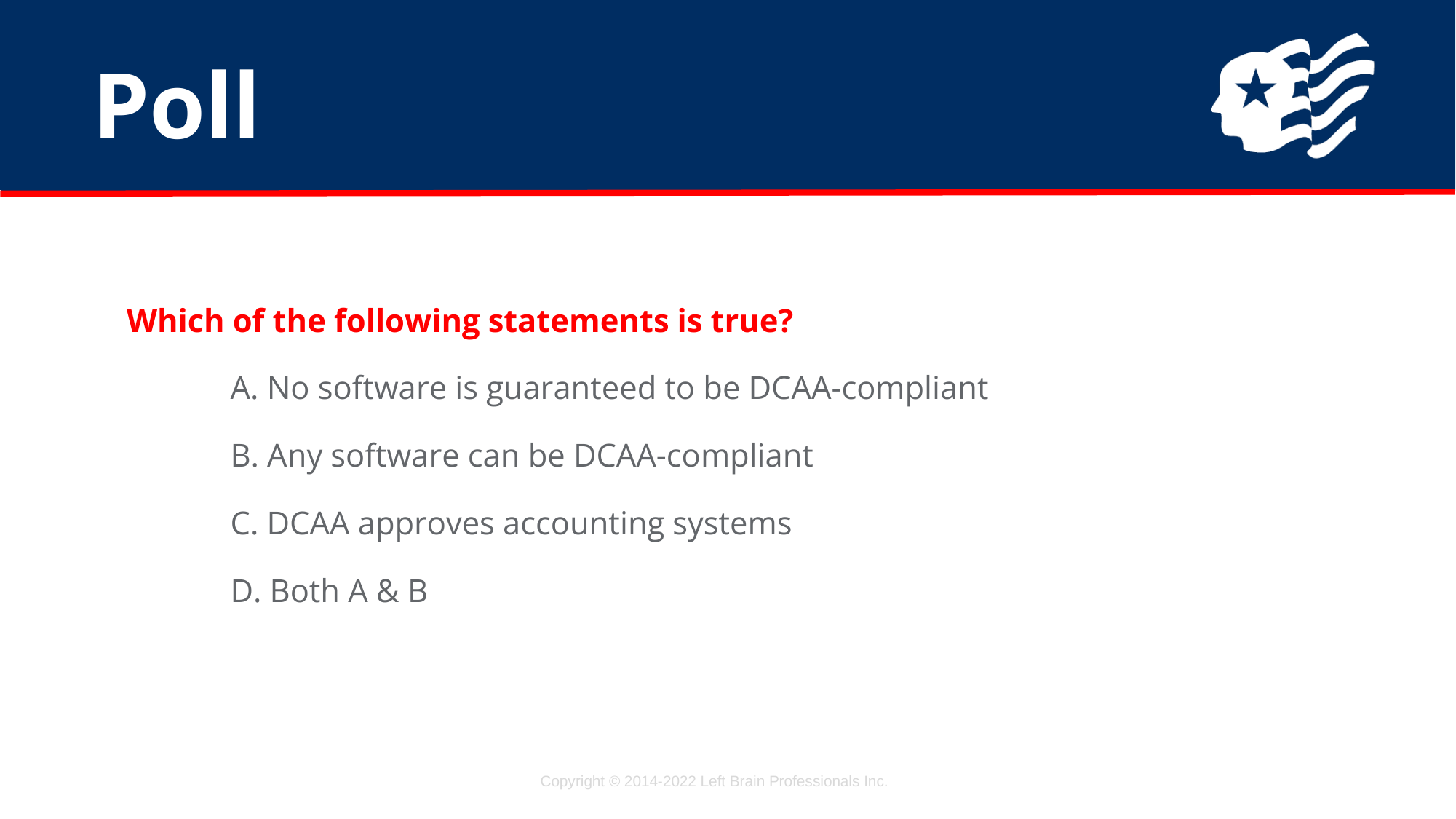

Poll Question 6
Which of the following statements is true?
	A. No software is guaranteed to be DCAA-compliant
	B. Any software can be DCAA-compliant
	C. DCAA approves accounting systems
	D. Both A & B